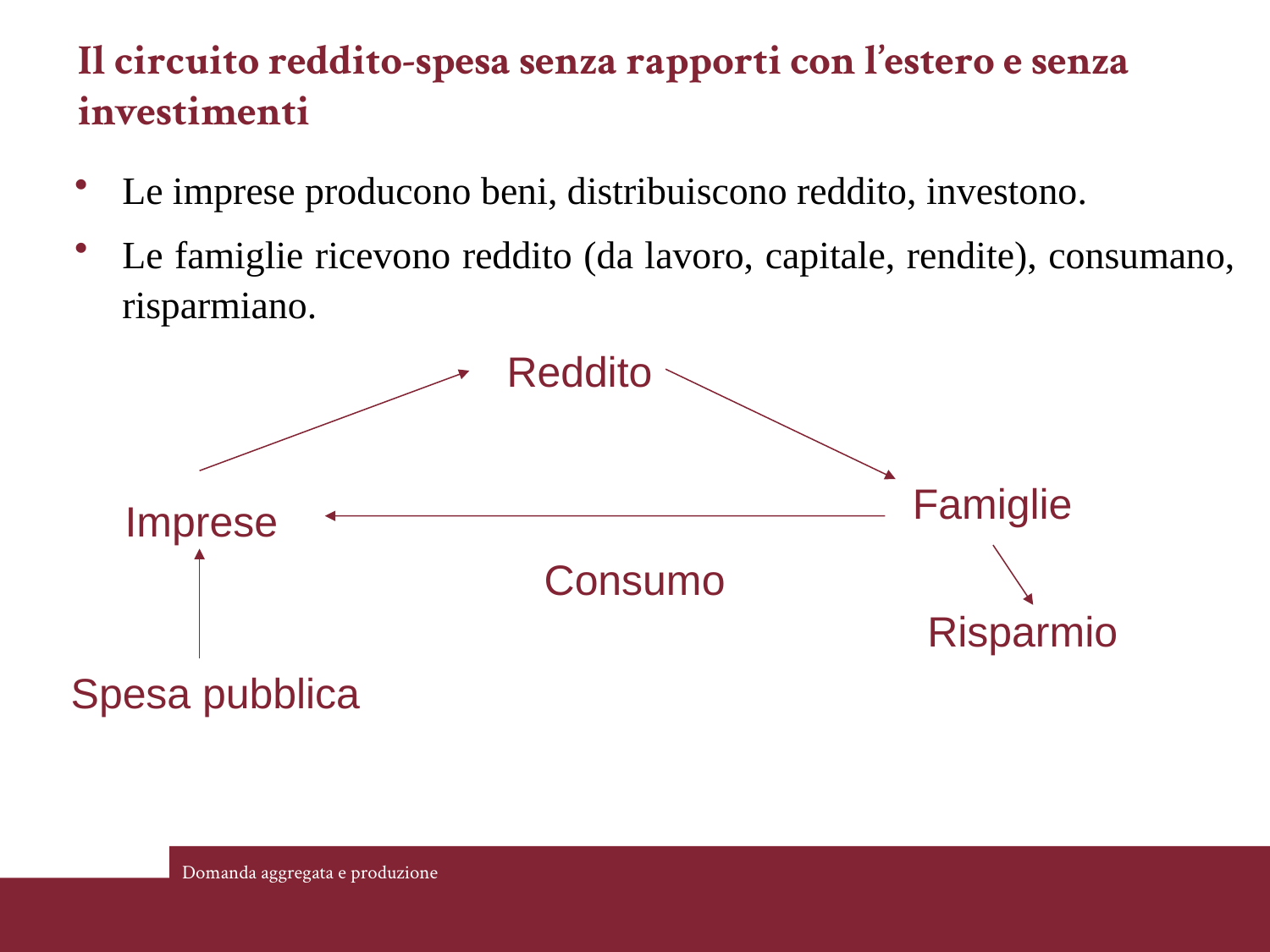

# Il circuito reddito-spesa senza rapporti con l’estero e senza investimenti

Le imprese producono beni, distribuiscono reddito, investono.
Le famiglie ricevono reddito (da lavoro, capitale, rendite), consumano, risparmiano.

Reddito

Famiglie
Imprese

Consumo

Risparmio
Spesa pubblica
Domanda aggregata e produzione